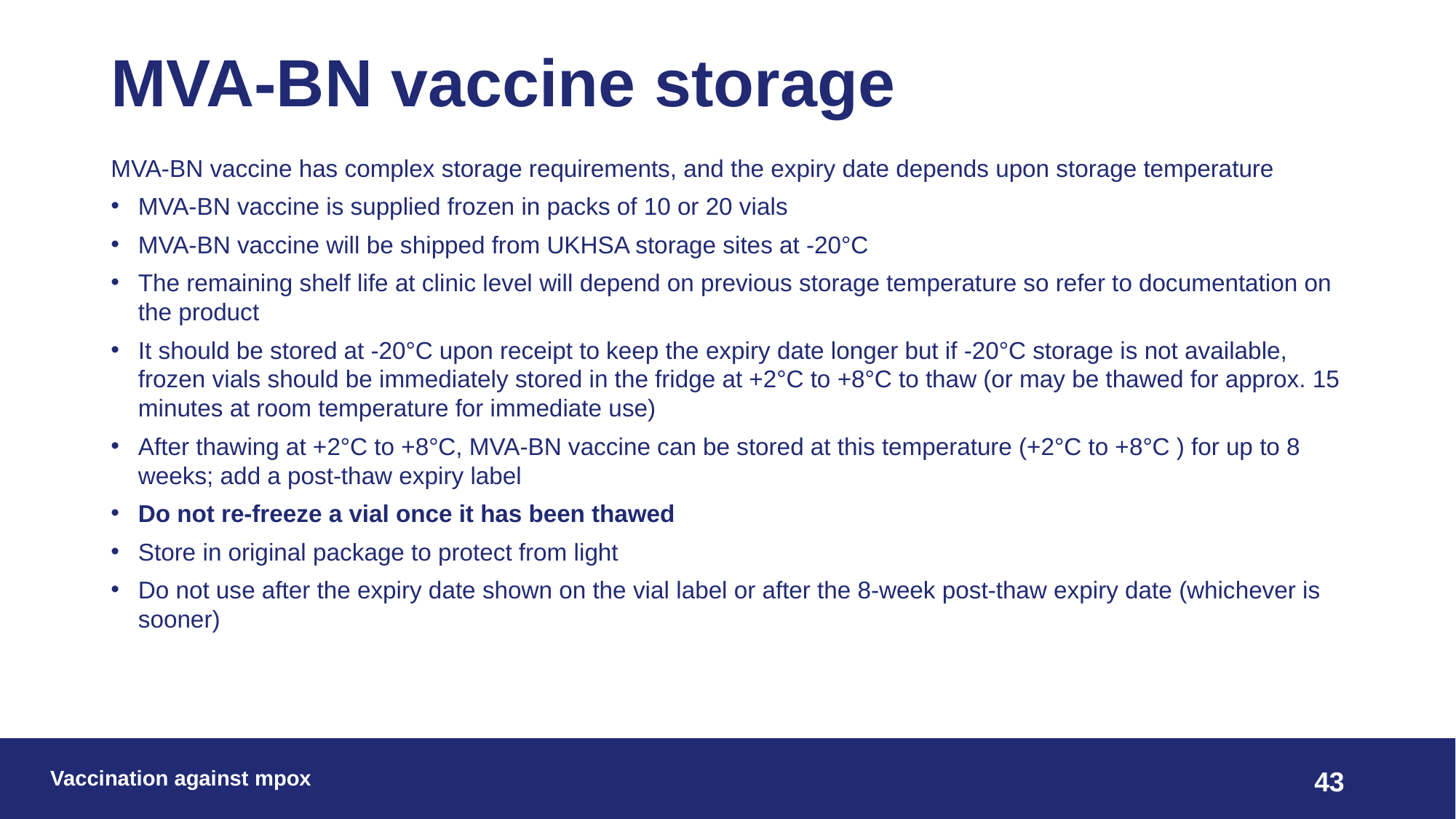

# MVA-BN vaccine storage
MVA-BN vaccine has complex storage requirements, and the expiry date depends upon storage temperature
MVA-BN vaccine is supplied frozen in packs of 10 or 20 vials
MVA-BN vaccine will be shipped from UKHSA storage sites at -20°C
The remaining shelf life at clinic level will depend on previous storage temperature so refer to documentation on the product
It should be stored at -20°C upon receipt to keep the expiry date longer but if -20°C storage is not available, frozen vials should be immediately stored in the fridge at +2°C to +8°C to thaw (or may be thawed for approx. 15 minutes at room temperature for immediate use)
After thawing at +2°C to +8°C, MVA-BN vaccine can be stored at this temperature (+2°C to +8°C ) for up to 8 weeks; add a post-thaw expiry label
Do not re-freeze a vial once it has been thawed
Store in original package to protect from light
Do not use after the expiry date shown on the vial label or after the 8-week post-thaw expiry date (whichever is sooner)

Vaccination against mpox
43